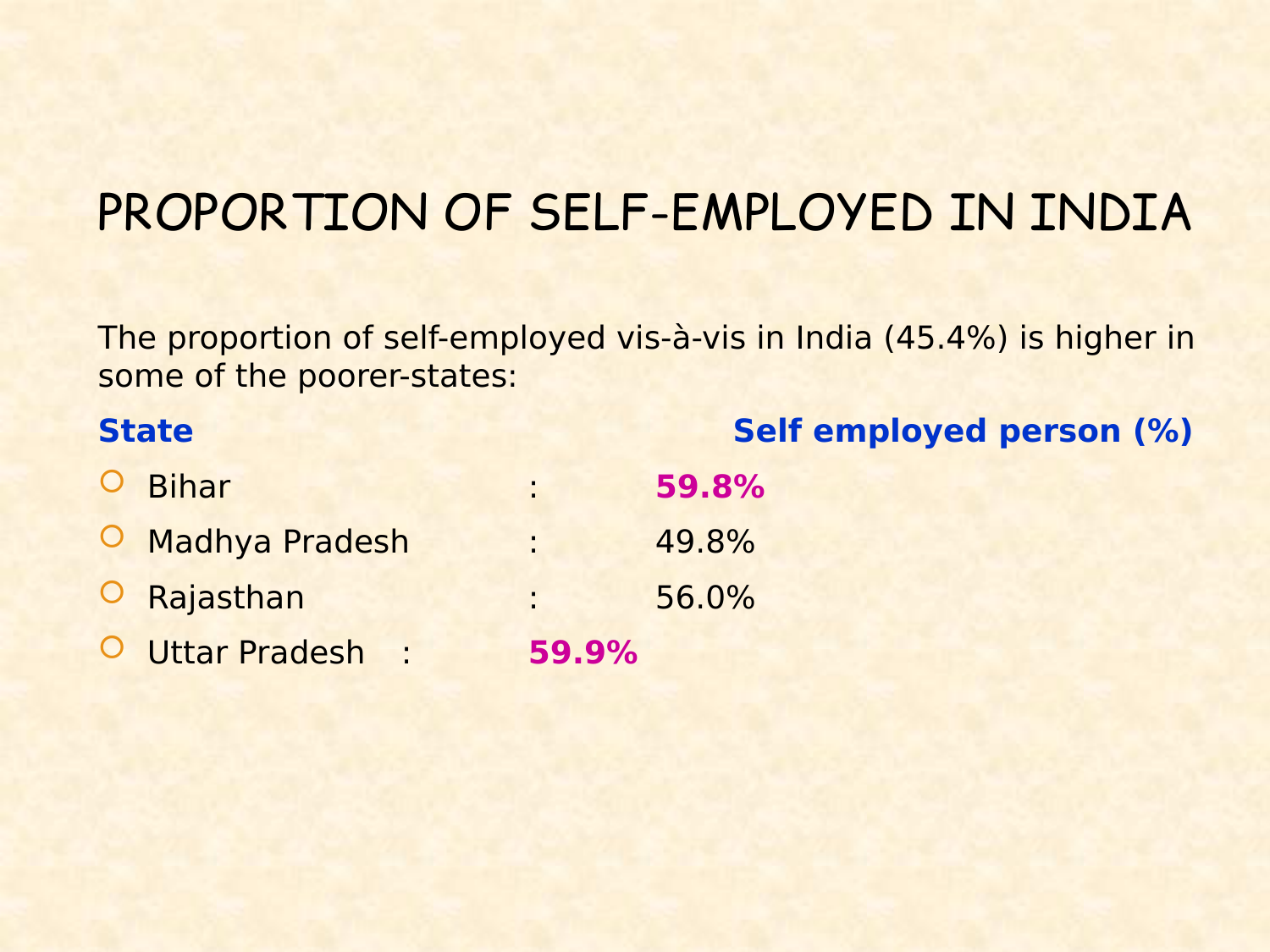

PROPORTION OF SELF-EMPLOYED IN INDIA

The proportion of self-employed vis-à-vis in India (45.4%) is higher in some of the poorer-states:
State					Self employed person (%)
Bihar 			:	59.8%
Madhya Pradesh 	:	49.8%
Rajasthan 		:	56.0%
Uttar Pradesh 	:	59.9%